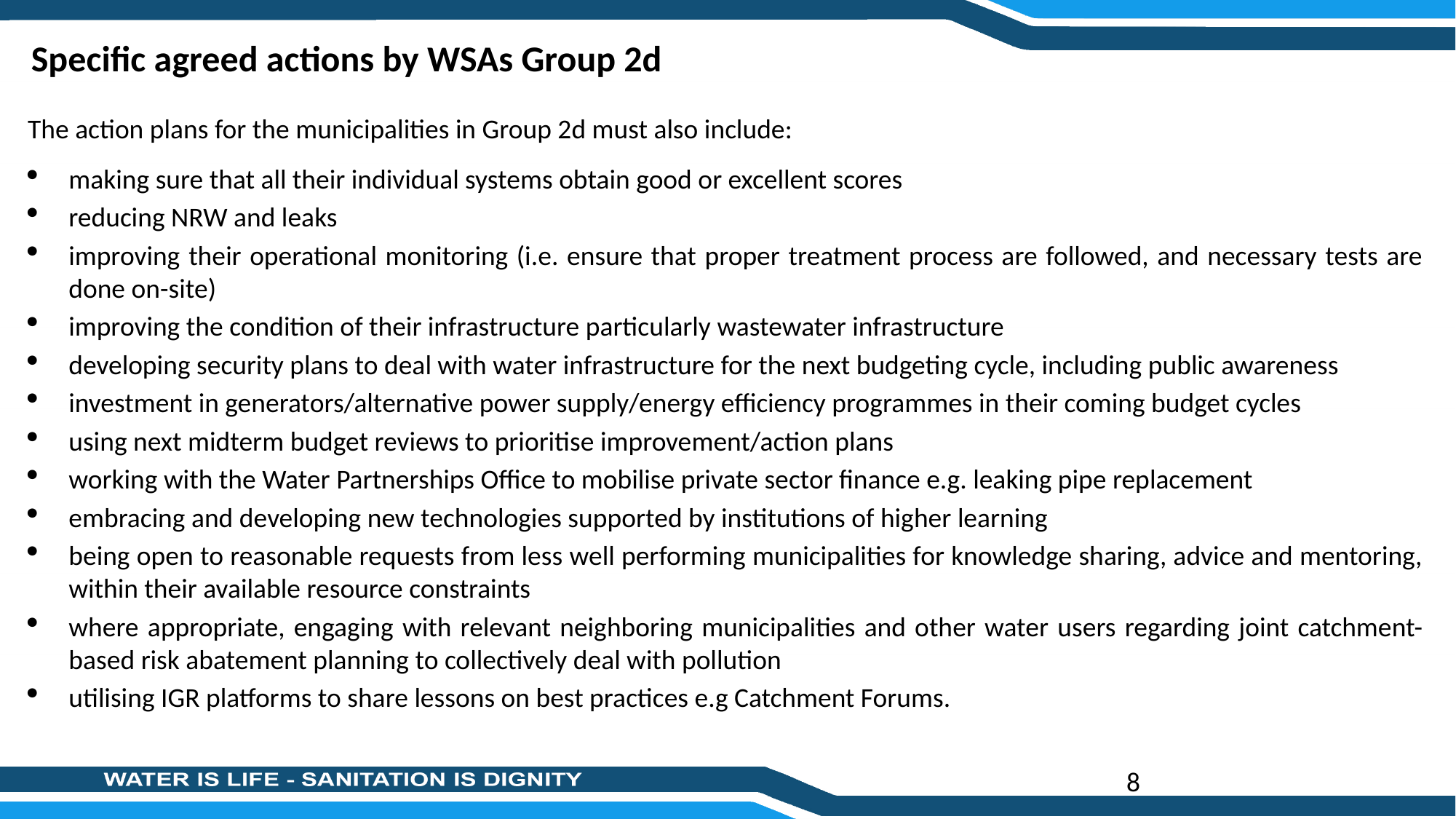

# Specific agreed actions by WSAs Group 2d
The action plans for the municipalities in Group 2d must also include:
making sure that all their individual systems obtain good or excellent scores
reducing NRW and leaks
improving their operational monitoring (i.e. ensure that proper treatment process are followed, and necessary tests are done on-site)
improving the condition of their infrastructure particularly wastewater infrastructure
developing security plans to deal with water infrastructure for the next budgeting cycle, including public awareness
investment in generators/alternative power supply/energy efficiency programmes in their coming budget cycles
using next midterm budget reviews to prioritise improvement/action plans
working with the Water Partnerships Office to mobilise private sector finance e.g. leaking pipe replacement
embracing and developing new technologies supported by institutions of higher learning
being open to reasonable requests from less well performing municipalities for knowledge sharing, advice and mentoring, within their available resource constraints
where appropriate, engaging with relevant neighboring municipalities and other water users regarding joint catchment-based risk abatement planning to collectively deal with pollution
utilising IGR platforms to share lessons on best practices e.g Catchment Forums.

8